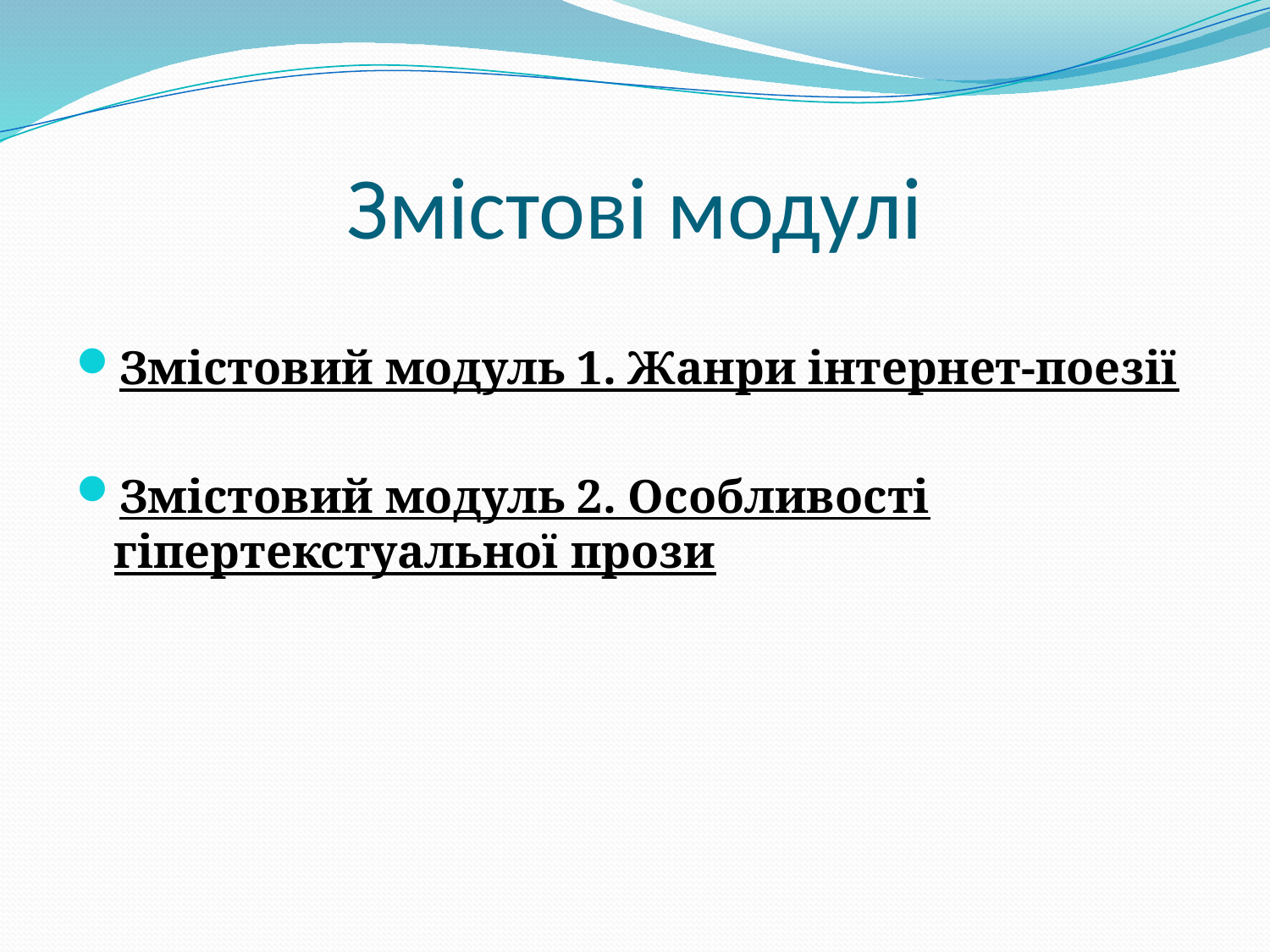

# Змістові модулі

Змістовий модуль 1. Жанри інтернет-поезії

Змістовий модуль 2. Особливості гіпертекстуальної прози